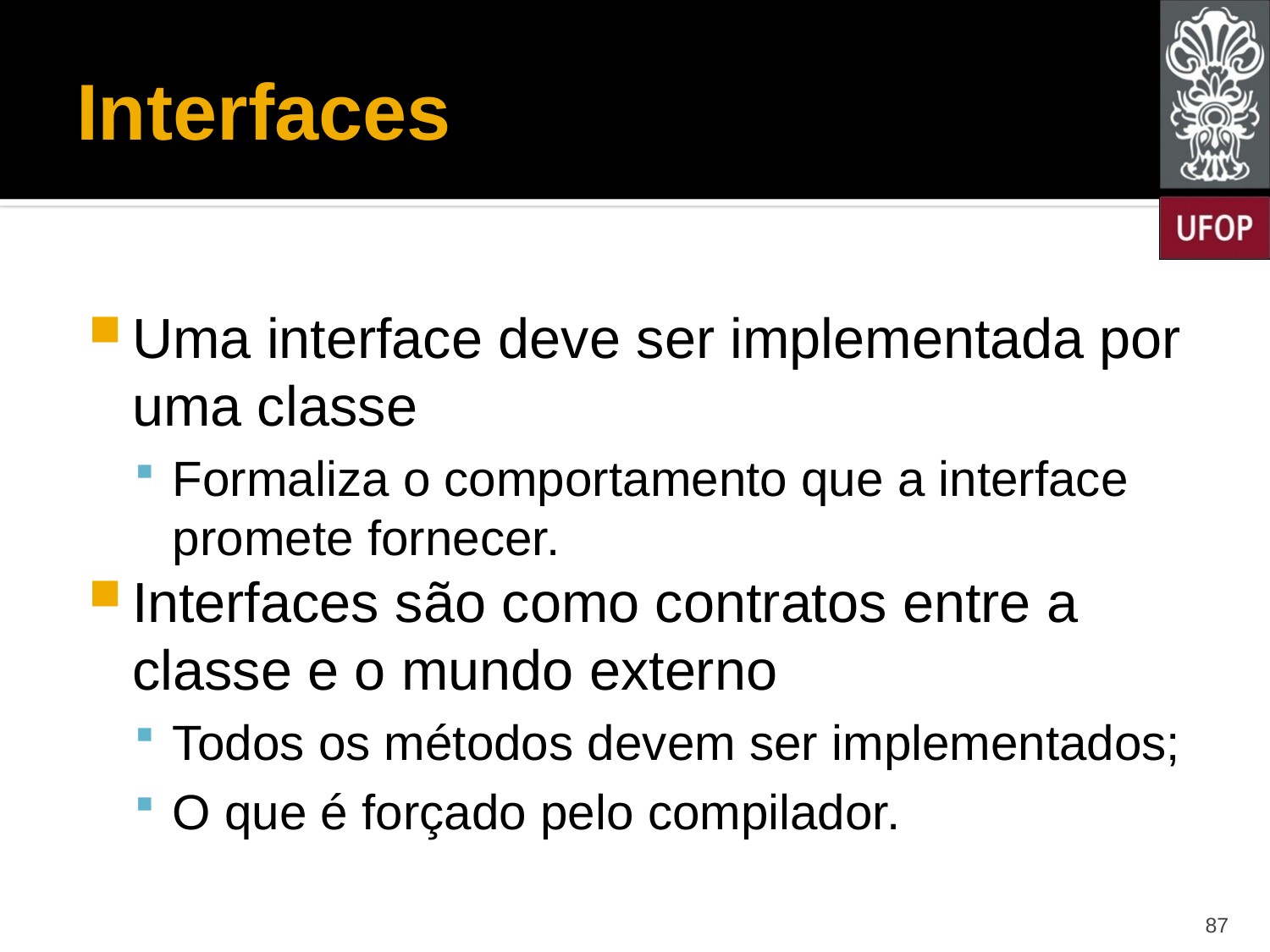

# Interfaces
Uma interface deve ser implementada por uma classe
Formaliza o comportamento que a interface promete fornecer.
Interfaces são como contratos entre a classe e o mundo externo
Todos os métodos devem ser implementados;
O que é forçado pelo compilador.
87